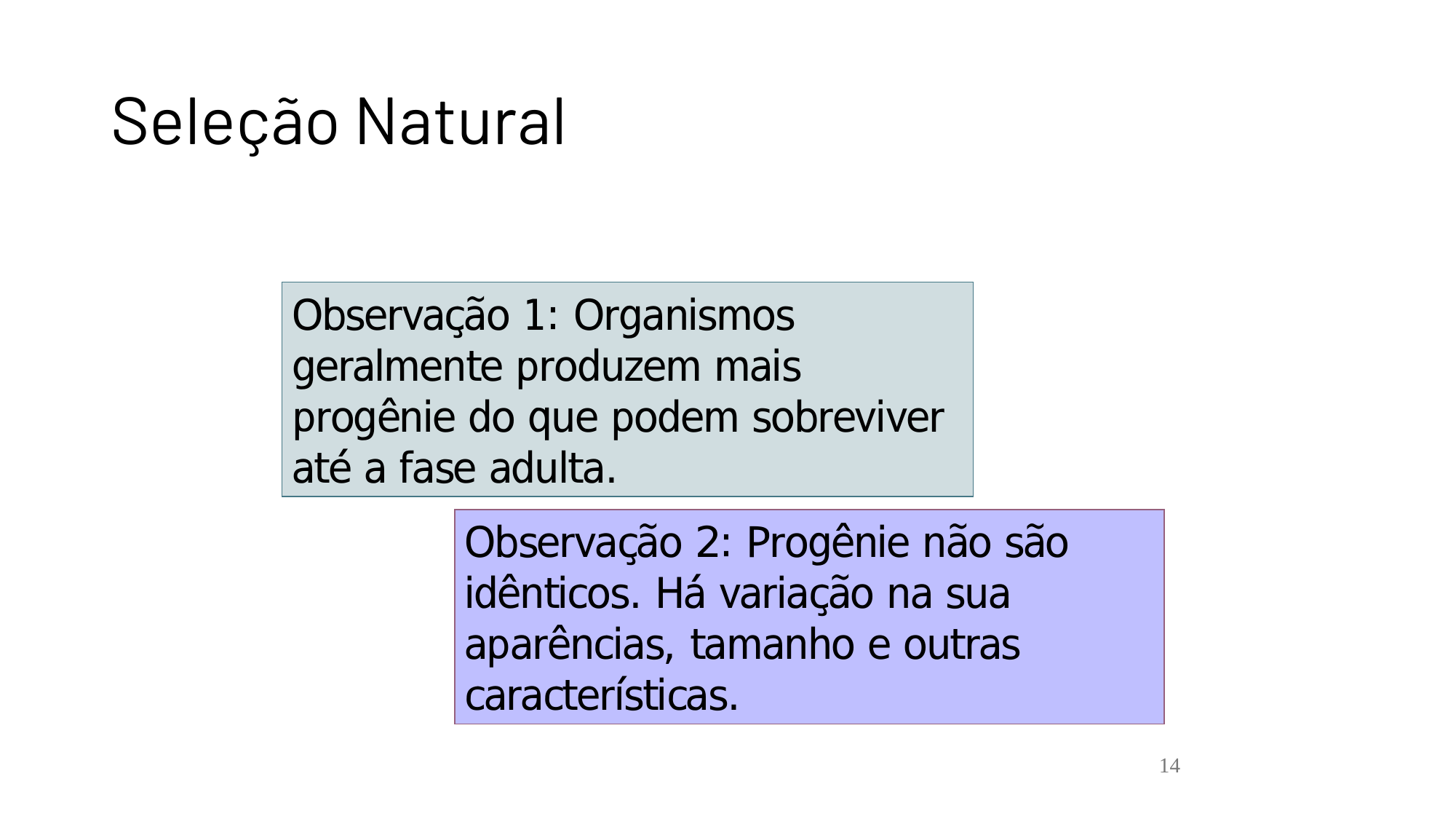

# Seleção Natural
Observação 1: Organismos geralmente produzem mais progênie do que podem sobreviver até a fase adulta.
Observação 2: Progênie não são idênticos. Há variação na sua aparências, tamanho e outras características.
14